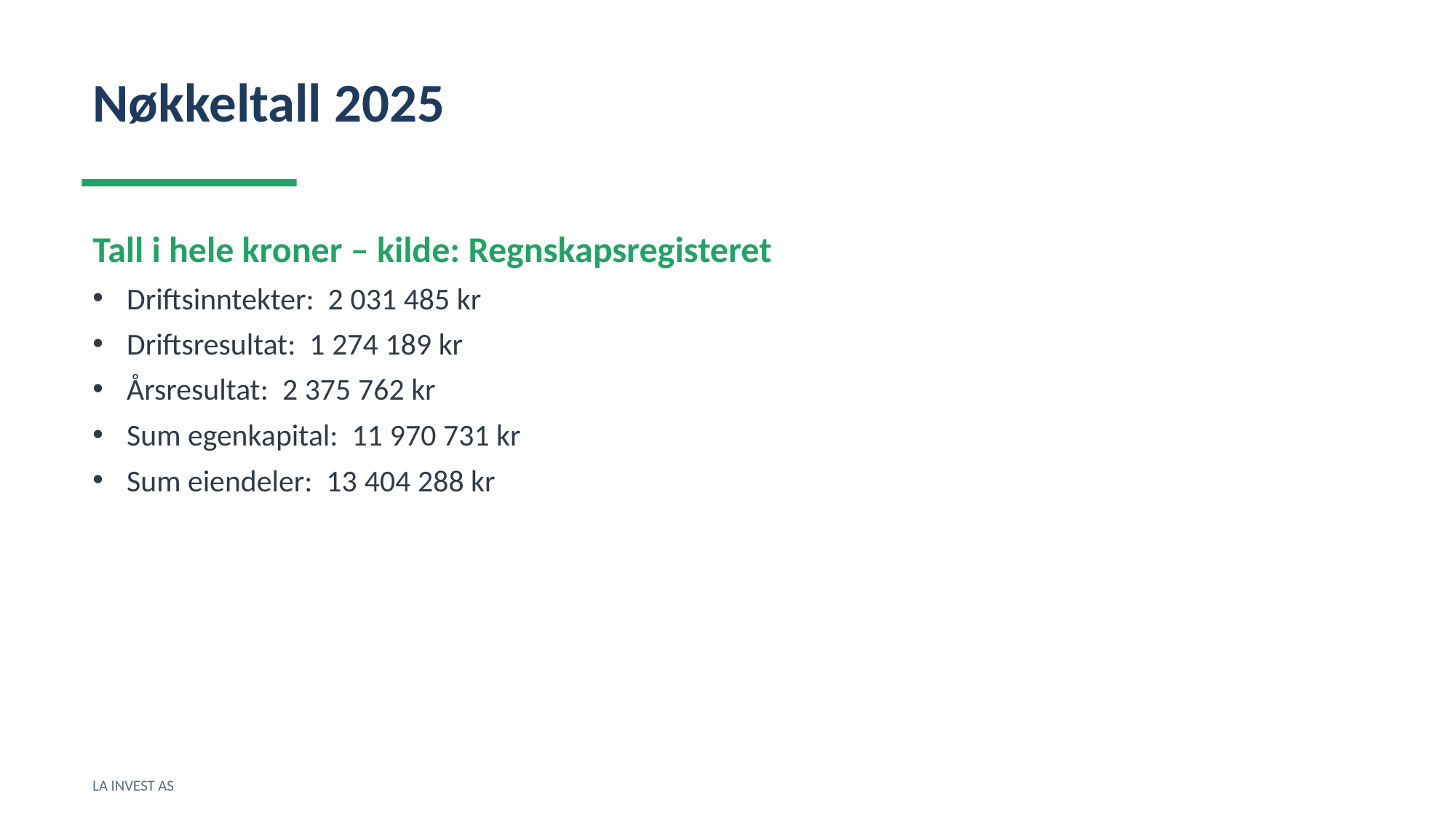

Nøkkeltall 2025

Tall i hele kroner – kilde: Regnskapsregisteret
Driftsinntekter:  2 031 485 kr
Driftsresultat:  1 274 189 kr
Årsresultat:  2 375 762 kr
Sum egenkapital:  11 970 731 kr
Sum eiendeler:  13 404 288 kr
LA INVEST AS